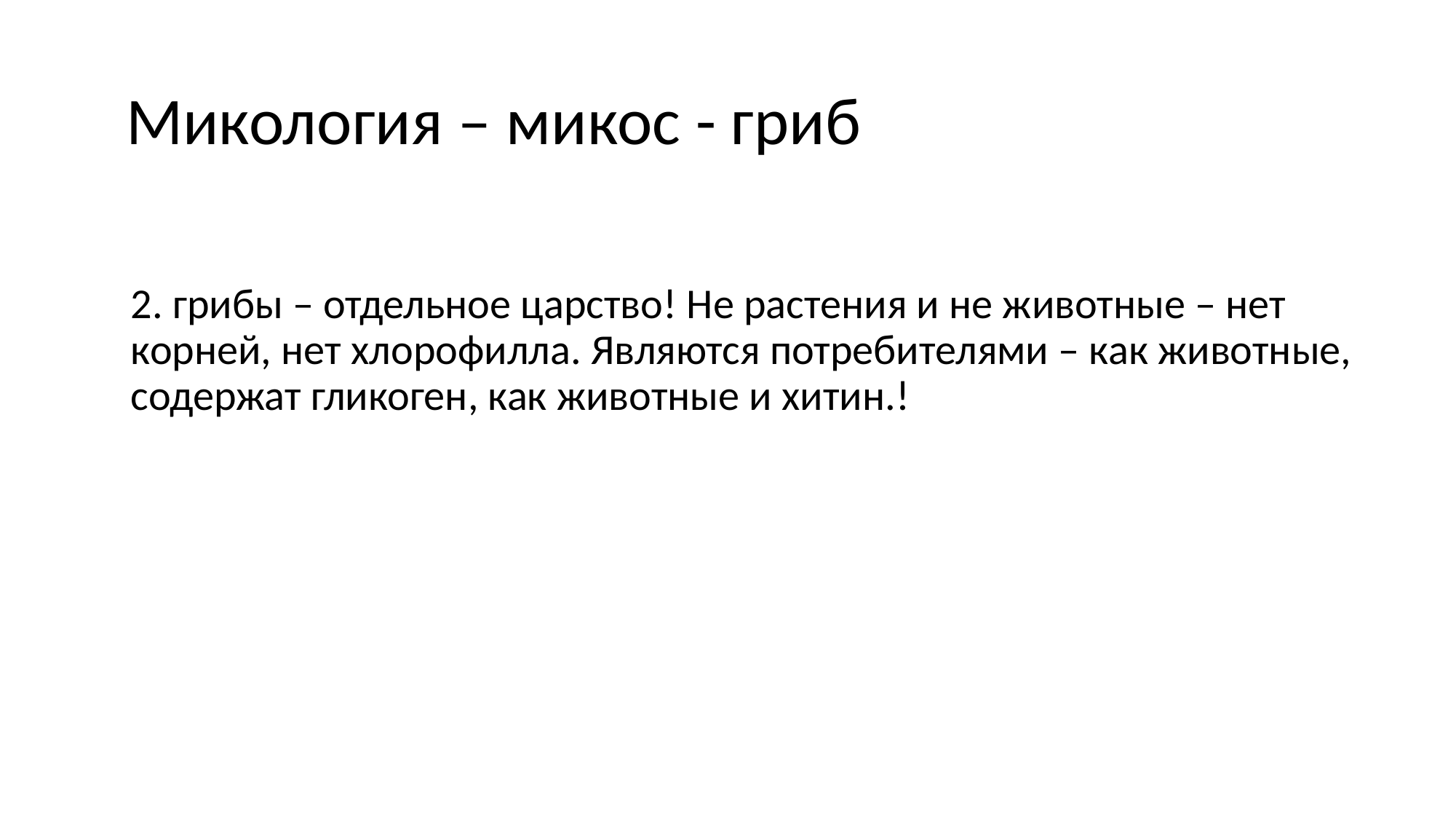

# Микология – микос - гриб

2. грибы – отдельное царство! Не растения и не животные – нет корней, нет хлорофилла. Являются потребителями – как животные, содержат гликоген, как животные и хитин.!